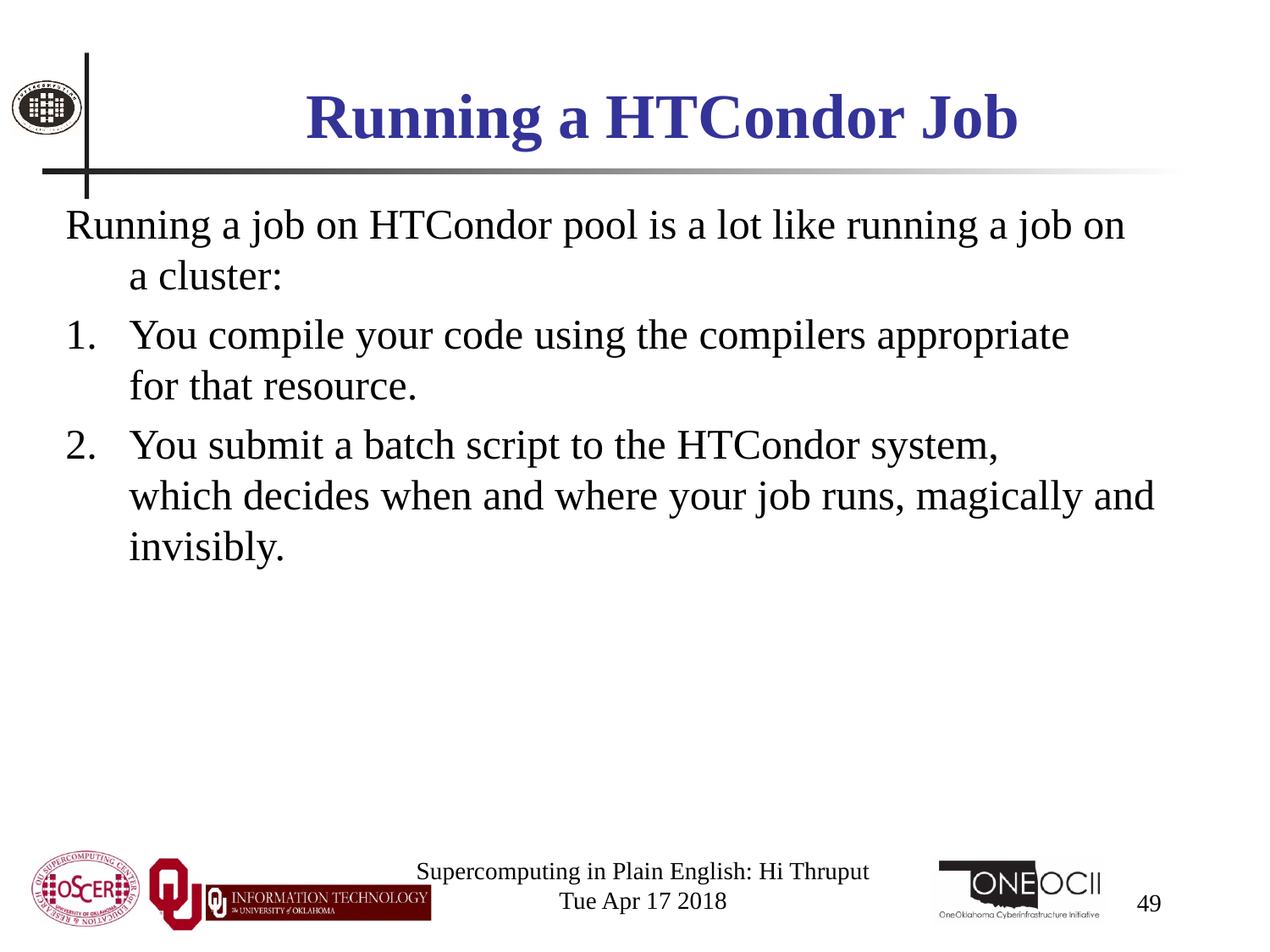

# Running a HTCondor Job
Running a job on HTCondor pool is a lot like running a job on       a cluster:
You compile your code using the compilers appropriate         for that resource.
You submit a batch script to the HTCondor system,           which decides when and where your job runs, magically and invisibly.
Supercomputing in Plain English: Hi Thruput
Tue Apr 17 2018
49